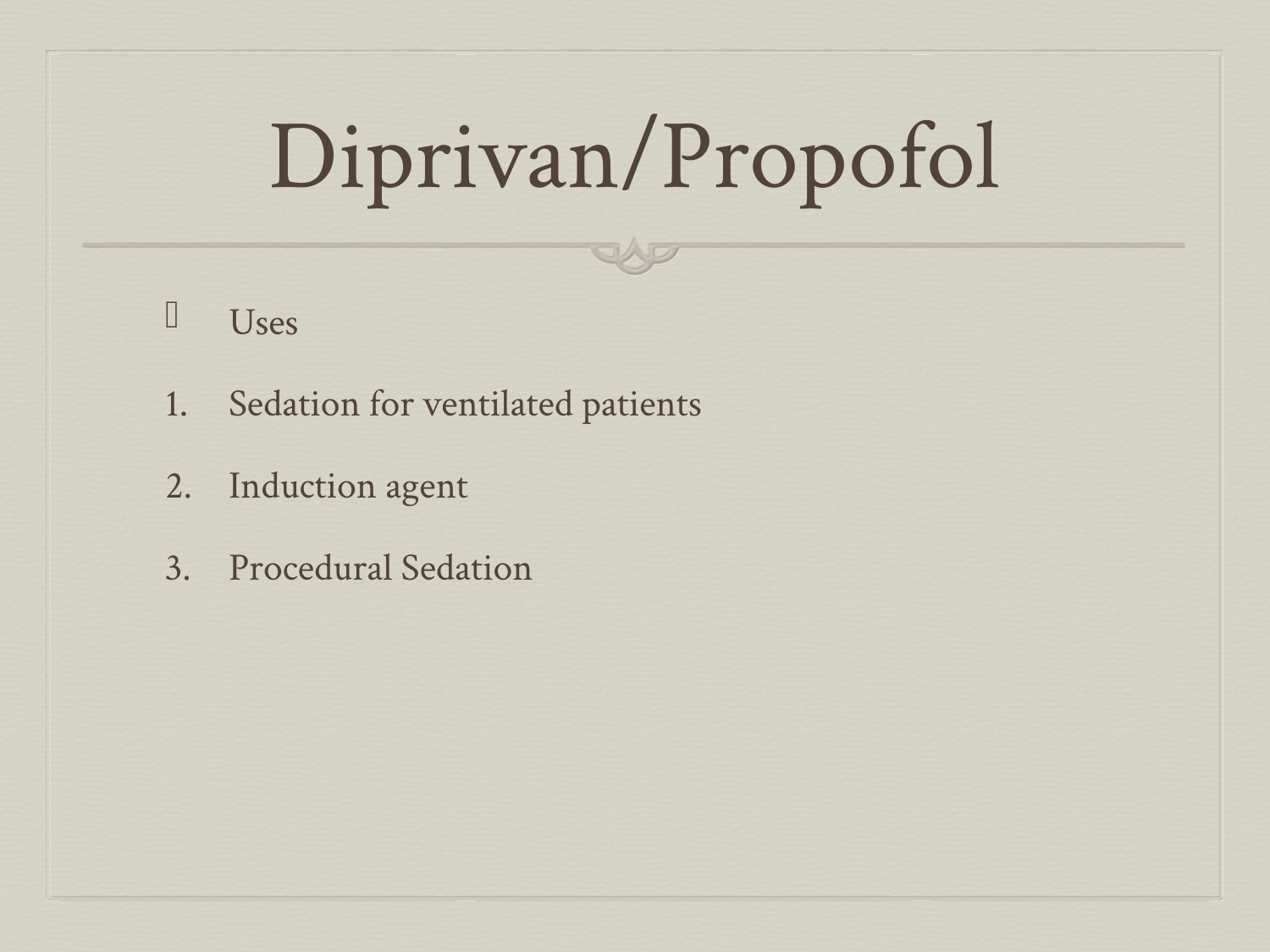

# Diprivan/Propofol
Uses
Sedation for ventilated patients
Induction agent
Procedural Sedation